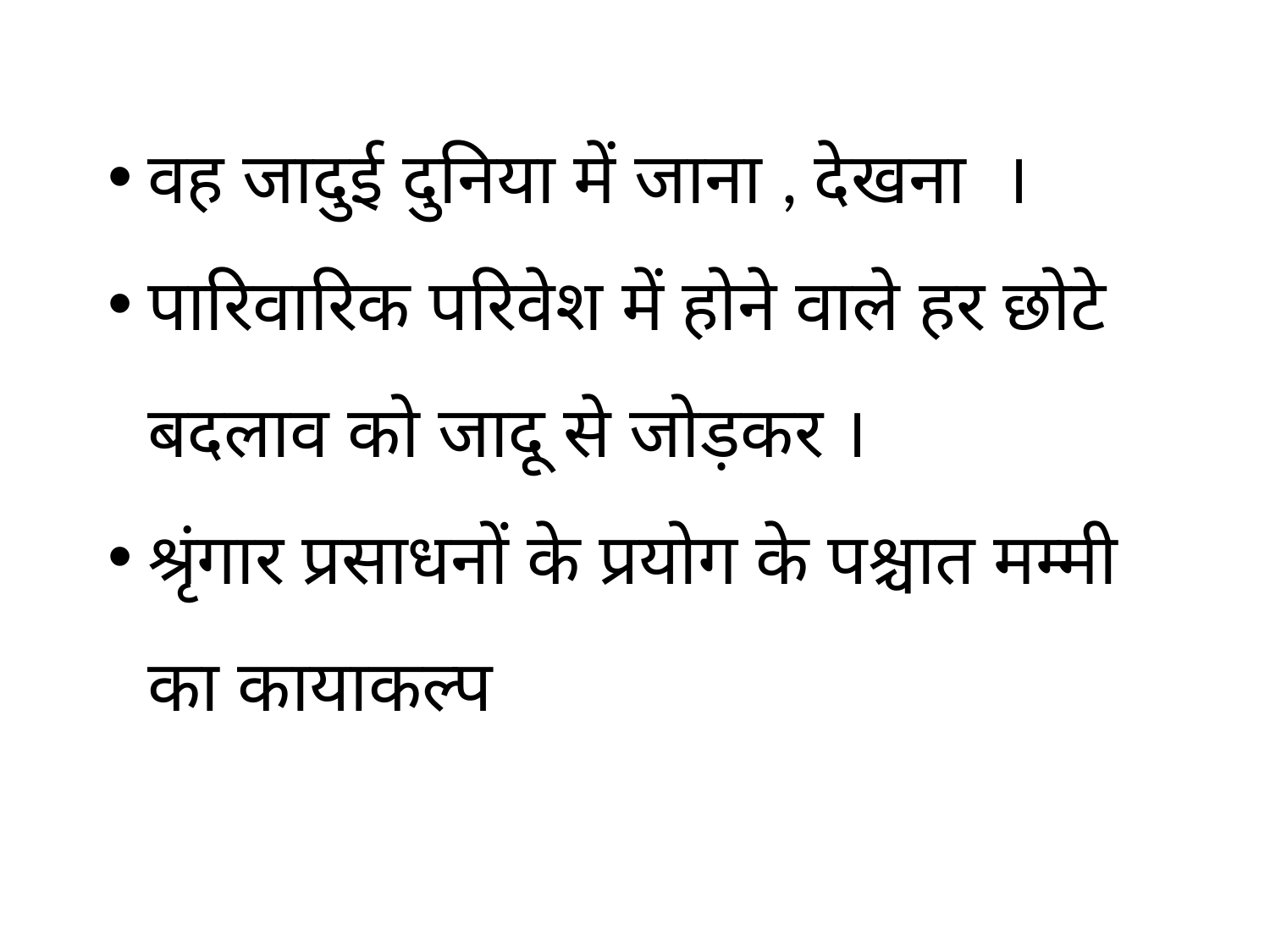

वह जादुई दुनिया में जाना , देखना  ।
पारिवारिक परिवेश में होने वाले हर छोटे बदलाव को जादू से जोड़कर ।
श्रृंगार प्रसाधनों के प्रयोग के पश्चात मम्मी का कायाकल्प